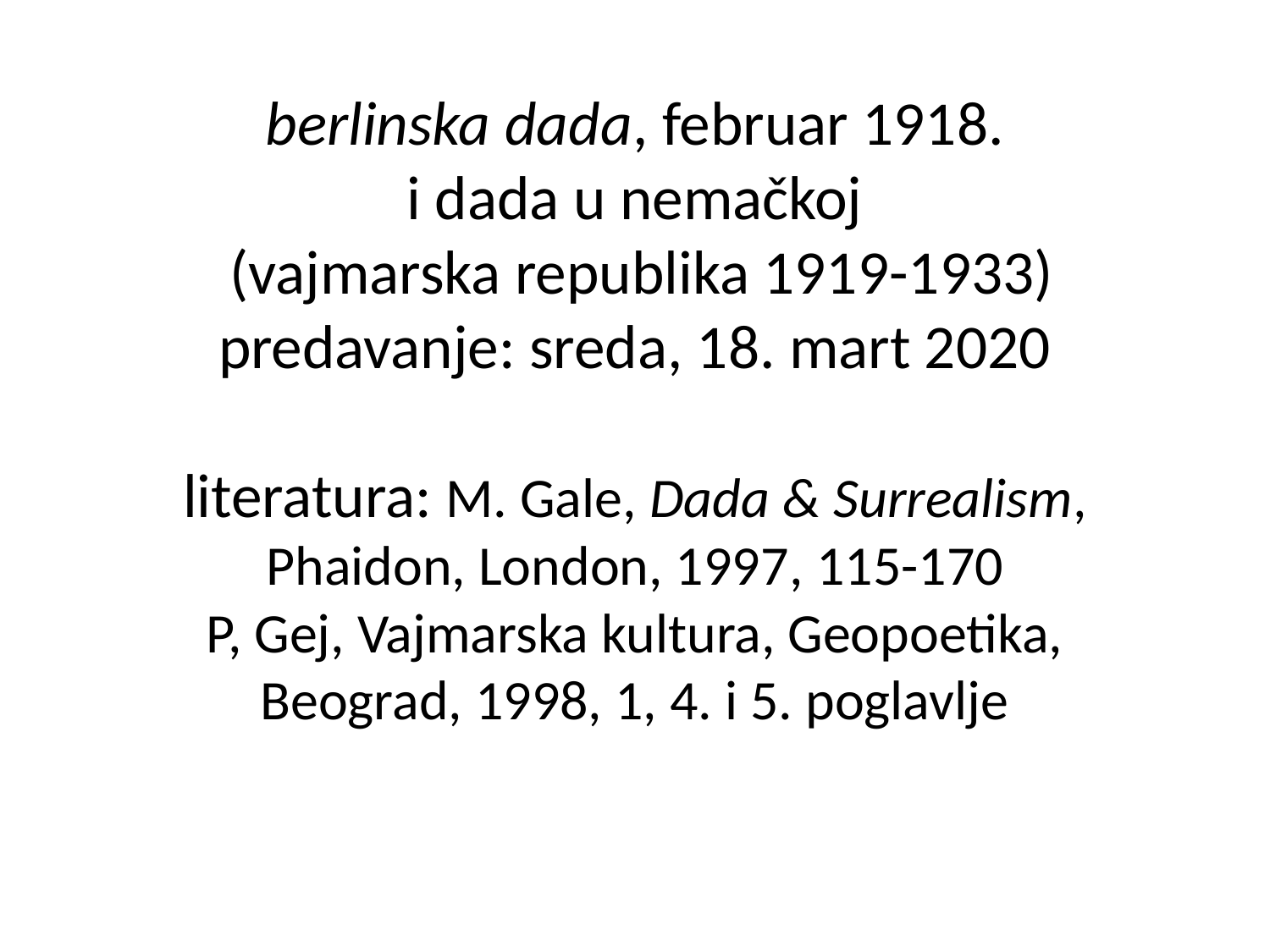

berlinska dada, februar 1918.
i dada u nemačkoj
 (vajmarska republika 1919-1933)
predavanje: sreda, 18. mart 2020
literatura: M. Gale, Dada & Surrealism, Phaidon, London, 1997, 115-170
P, Gej, Vajmarska kultura, Geopoetika, Beograd, 1998, 1, 4. i 5. poglavlje